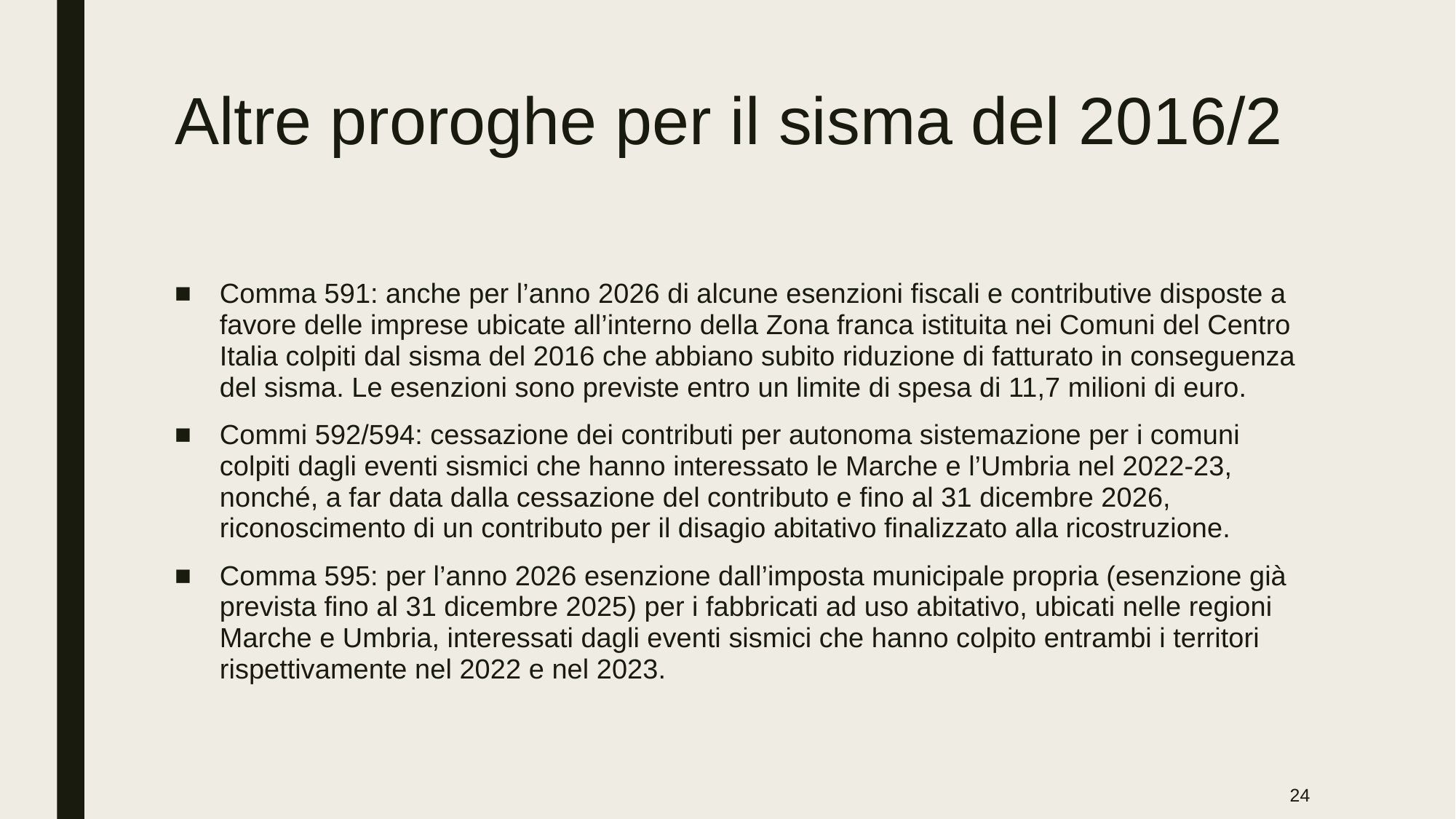

# Altre proroghe per il sisma del 2016/2
Comma 591: anche per l’anno 2026 di alcune esenzioni fiscali e contributive disposte a favore delle imprese ubicate all’interno della Zona franca istituita nei Comuni del Centro Italia colpiti dal sisma del 2016 che abbiano subito riduzione di fatturato in conseguenza del sisma. Le esenzioni sono previste entro un limite di spesa di 11,7 milioni di euro.
Commi 592/594: cessazione dei contributi per autonoma sistemazione per i comuni colpiti dagli eventi sismici che hanno interessato le Marche e l’Umbria nel 2022-23, nonché, a far data dalla cessazione del contributo e fino al 31 dicembre 2026, riconoscimento di un contributo per il disagio abitativo finalizzato alla ricostruzione.
Comma 595: per l’anno 2026 esenzione dall’imposta municipale propria (esenzione già prevista fino al 31 dicembre 2025) per i fabbricati ad uso abitativo, ubicati nelle regioni Marche e Umbria, interessati dagli eventi sismici che hanno colpito entrambi i territori rispettivamente nel 2022 e nel 2023.

24